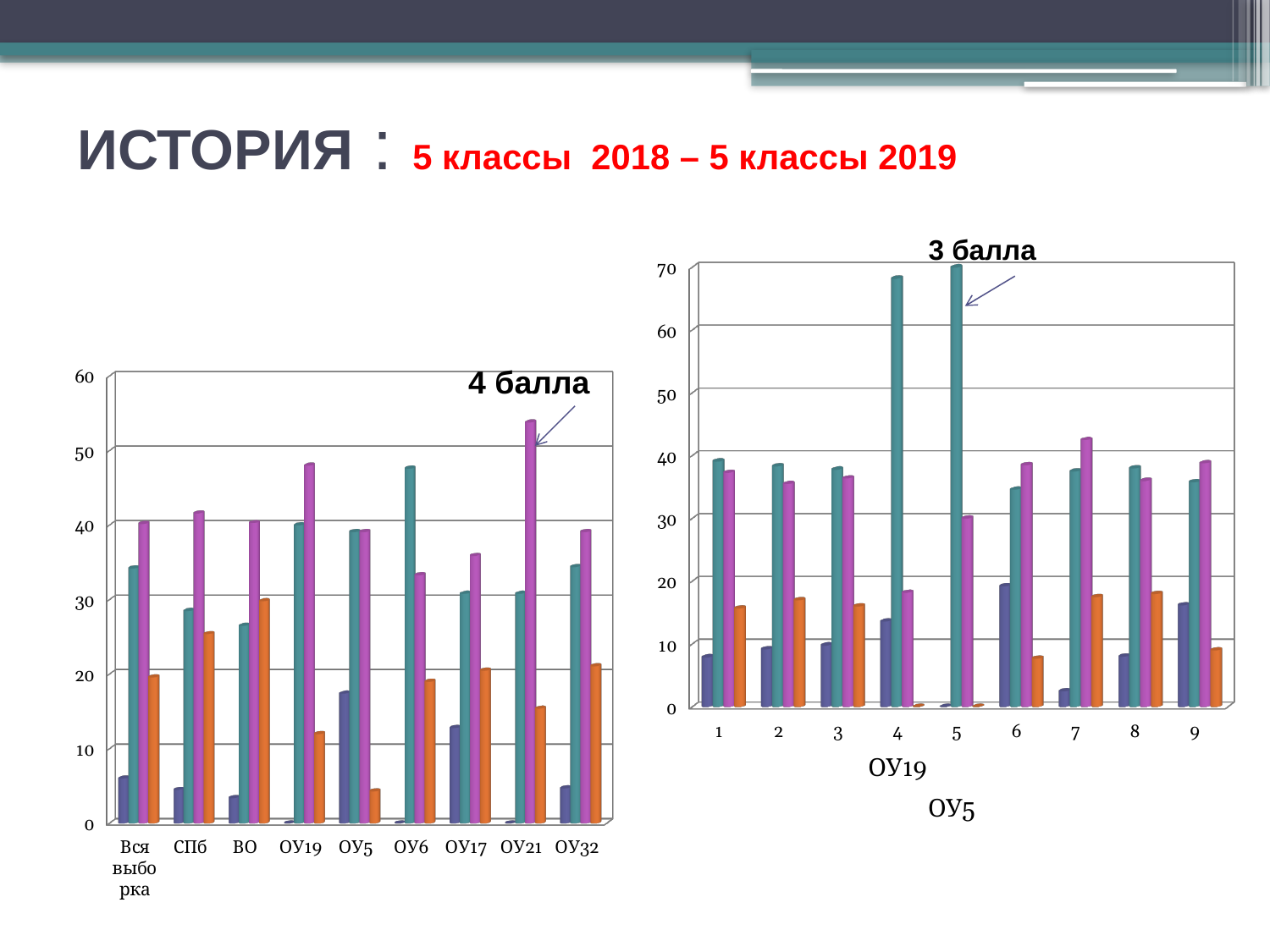

# ИСТОРИЯ : 5 классы  2018 – 5 классы 2019
3 балла

[unsupported chart]

[unsupported chart]

4 балла
ОУ19
ОУ5